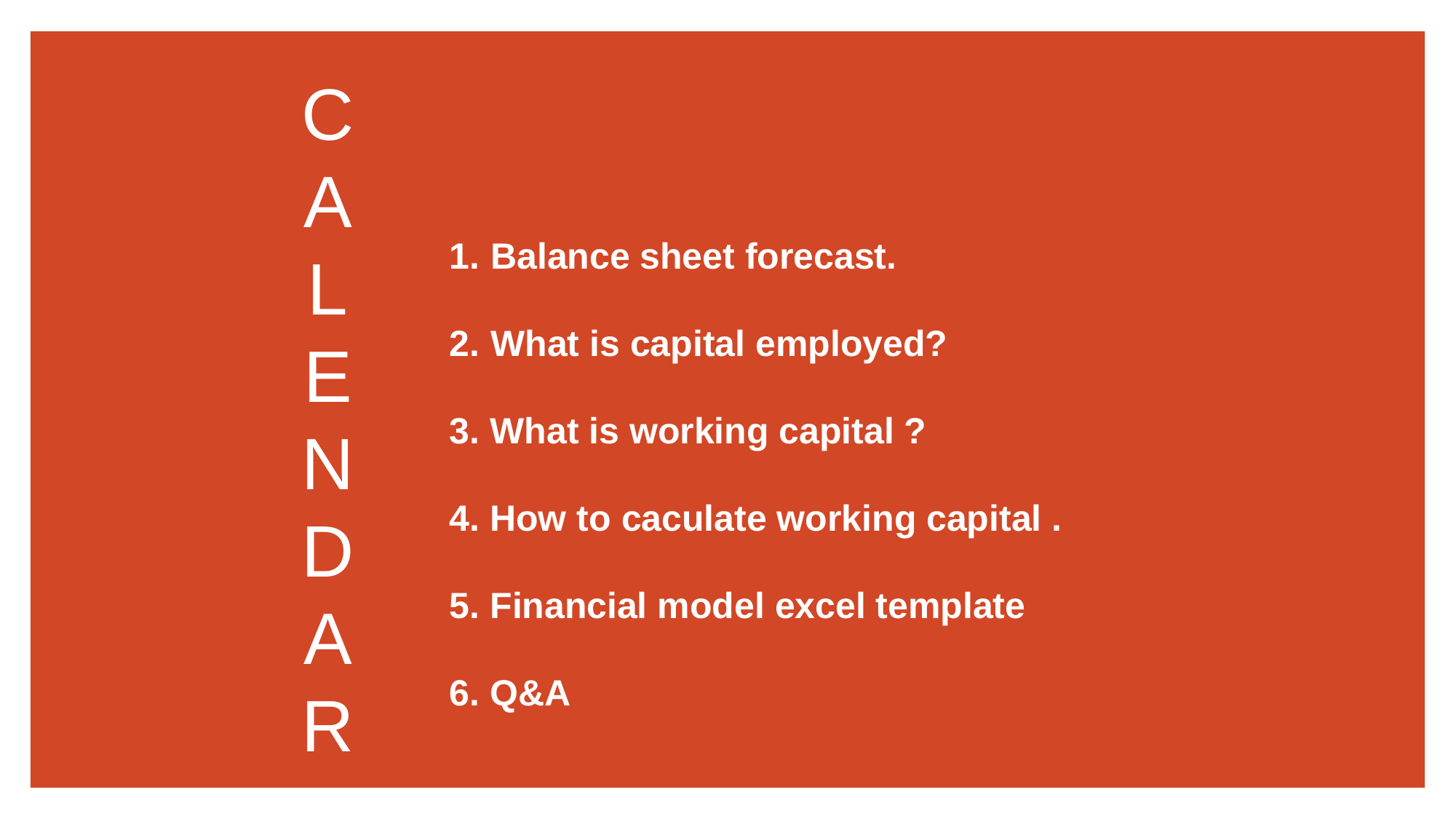

CA
L
EN
DAR

Balance sheet forecast.

What is capital employed?

3. What is working capital ?

4. How to caculate working capital .

5. Financial model excel template

6. Q&A